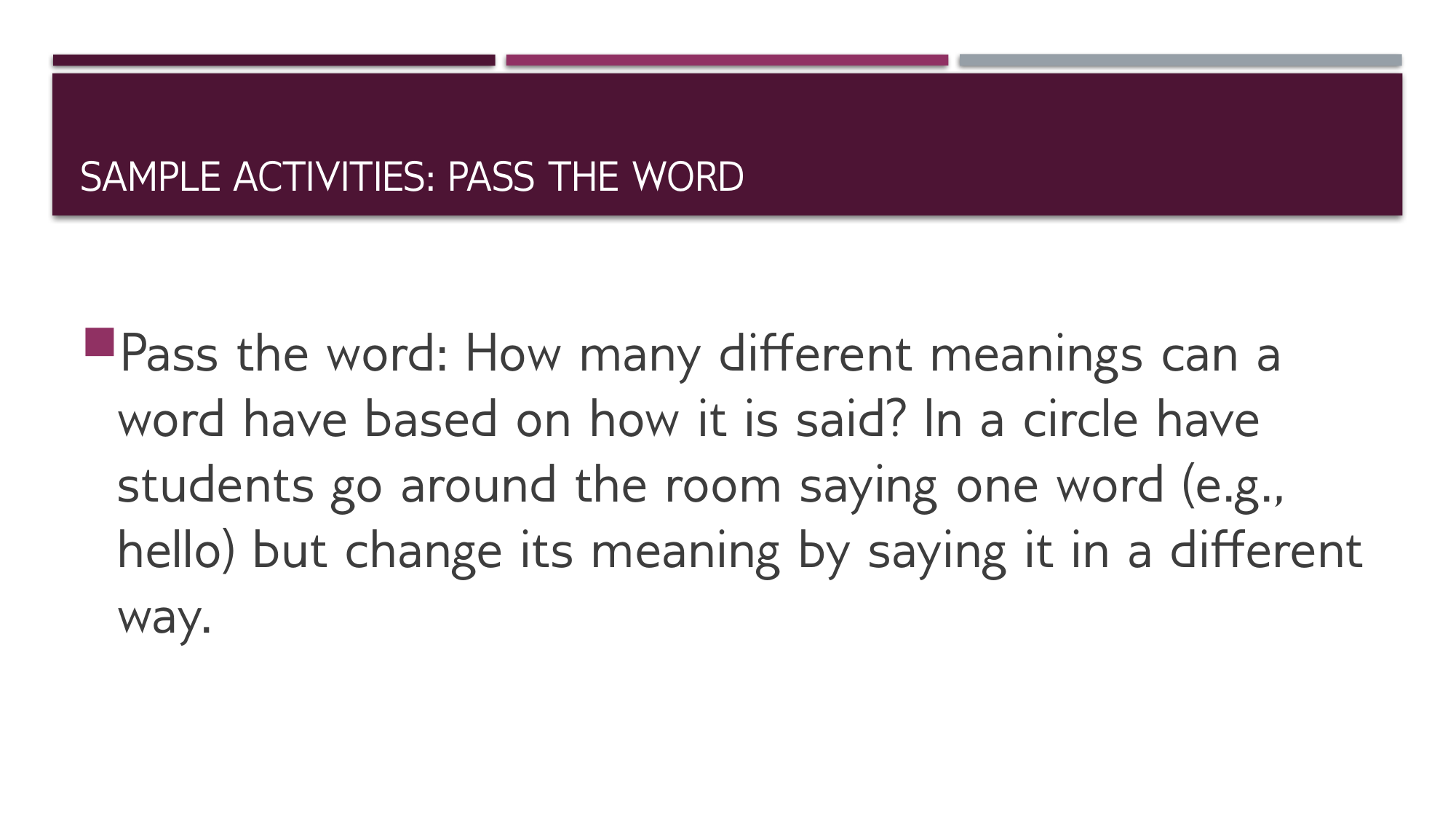

# Sample activities: pass the word
Pass the word: How many different meanings can a word have based on how it is said? In a circle have students go around the room saying one word (e.g., hello) but change its meaning by saying it in a different way.